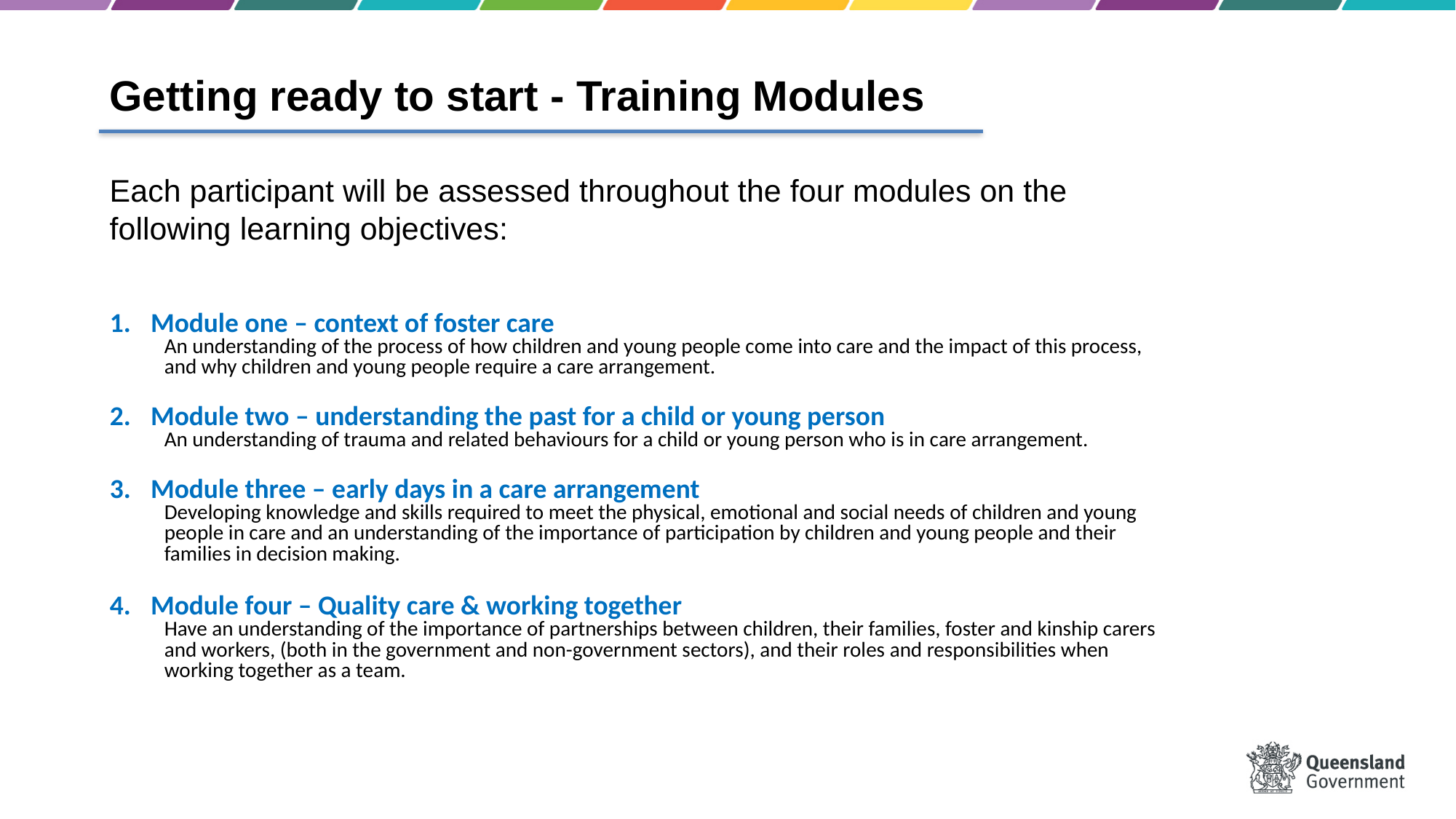

Getting ready to start - Training Modules
Each participant will be assessed throughout the four modules on the following learning objectives:

Module one – context of foster care
An understanding of the process of how children and young people come into care and the impact of this process, and why children and young people require a care arrangement.

Module two – understanding the past for a child or young person
An understanding of trauma and related behaviours for a child or young person who is in care arrangement.

Module three – early days in a care arrangement
Developing knowledge and skills required to meet the physical, emotional and social needs of children and young people in care and an understanding of the importance of participation by children and young people and their families in decision making.

Module four – Quality care & working together
Have an understanding of the importance of partnerships between children, their families, foster and kinship carers and workers, (both in the government and non-government sectors), and their roles and responsibilities when working together as a team.